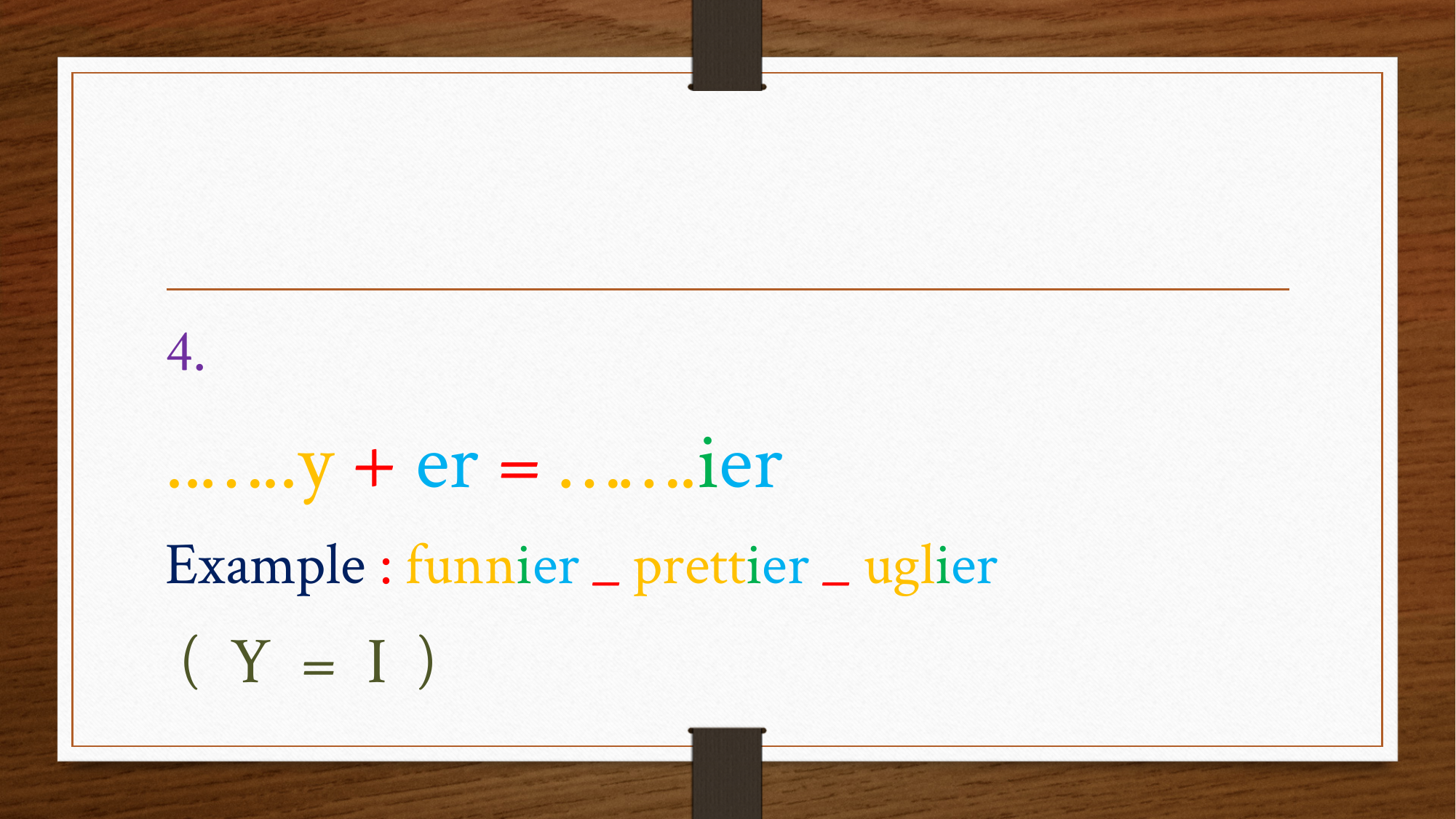

#
4.
..…..y + er = …….ier
Example : funnier _ prettier _ uglier
 (  Y  =  I  )